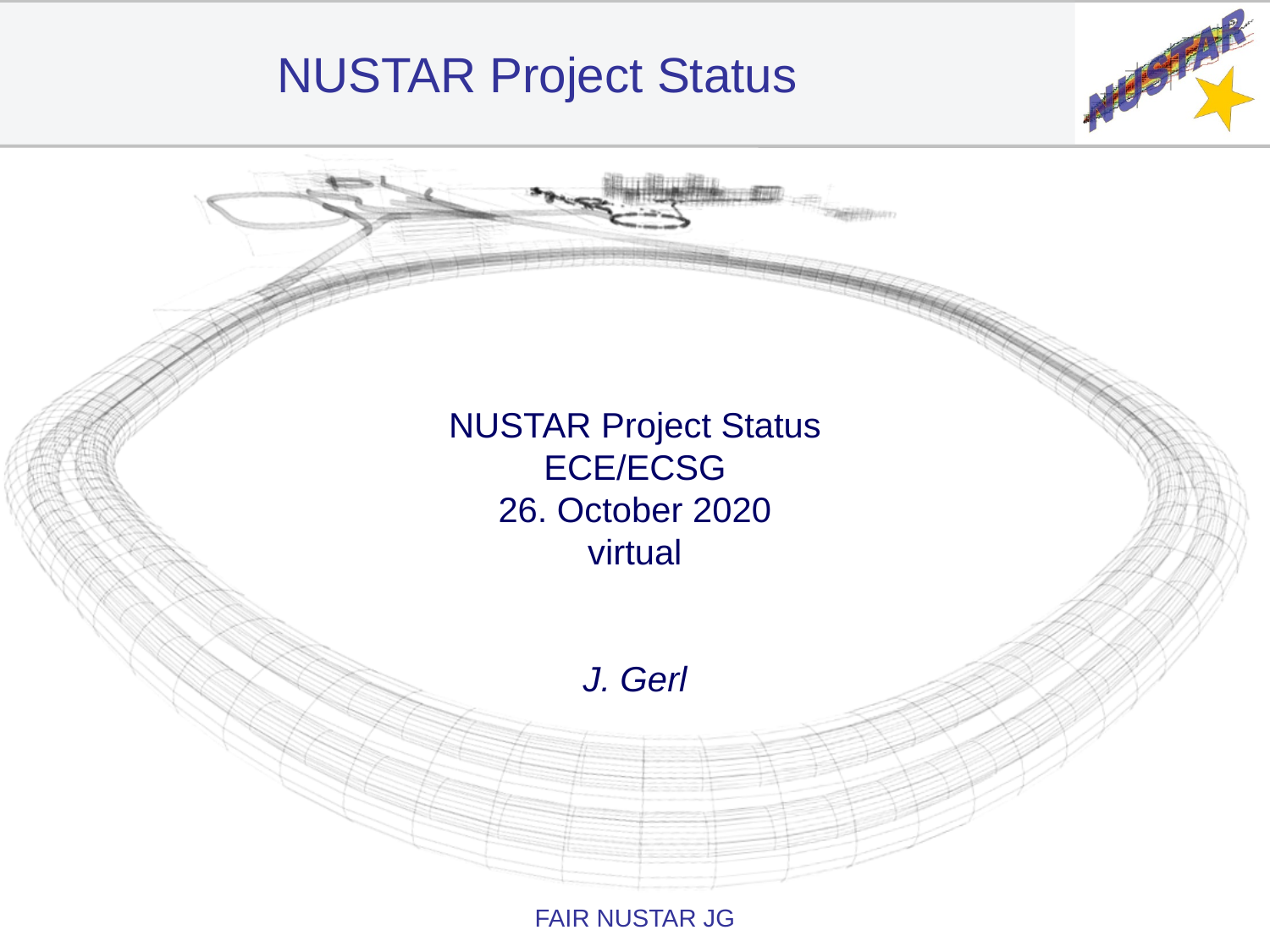

# NUSTAR Project Status
NUSTAR Project Status
ECE/ECSG
26. October 2020
virtual

J. Gerl
FAIR NUSTAR JG